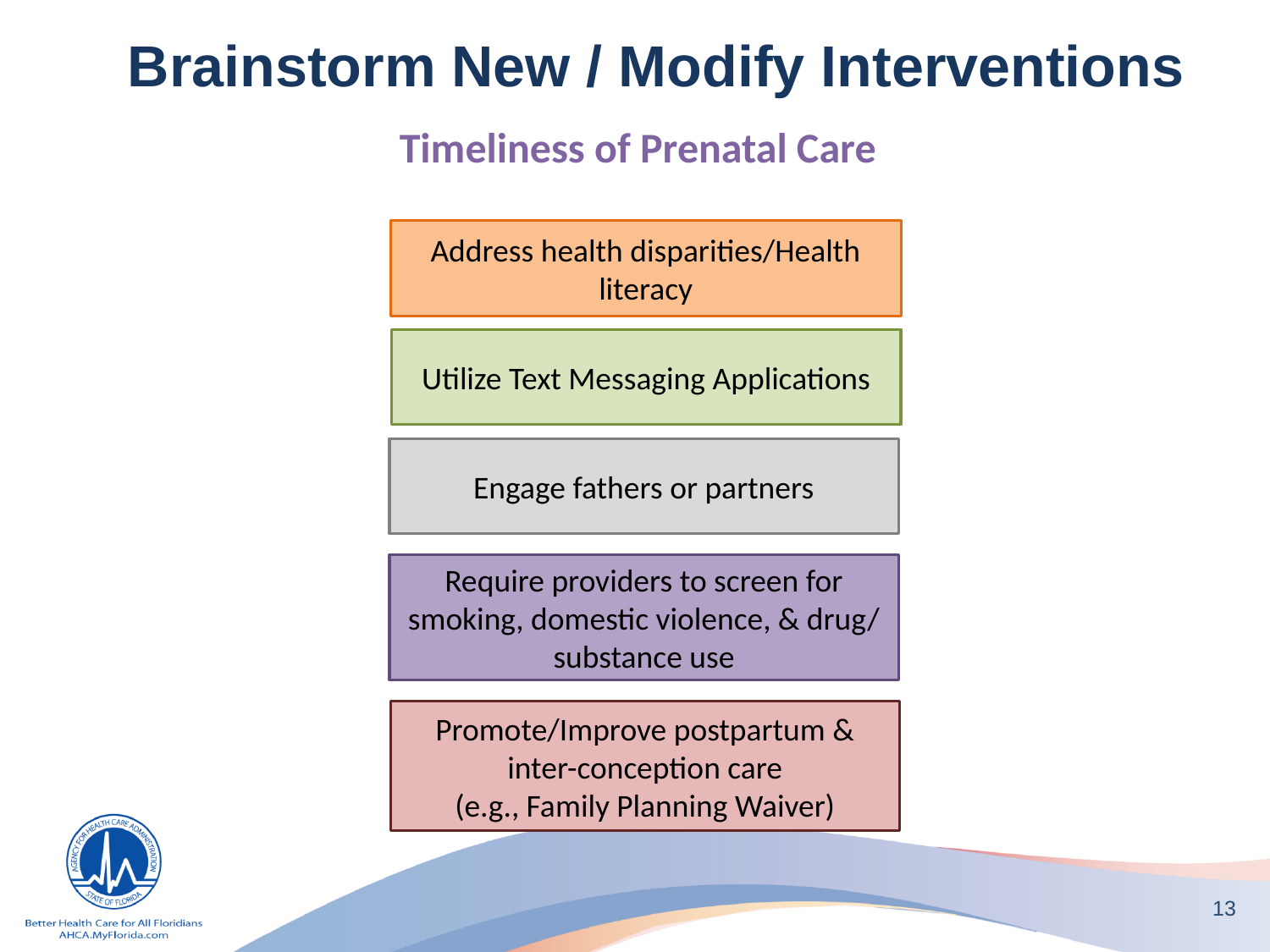

# Brainstorm New / Modify Interventions
Timeliness of Prenatal Care
Address health disparities/Health literacy
Utilize Text Messaging Applications
Engage fathers or partners
Require providers to screen for smoking, domestic violence, & drug/ substance use
Promote/Improve postpartum & inter-conception care
(e.g., Family Planning Waiver)
13